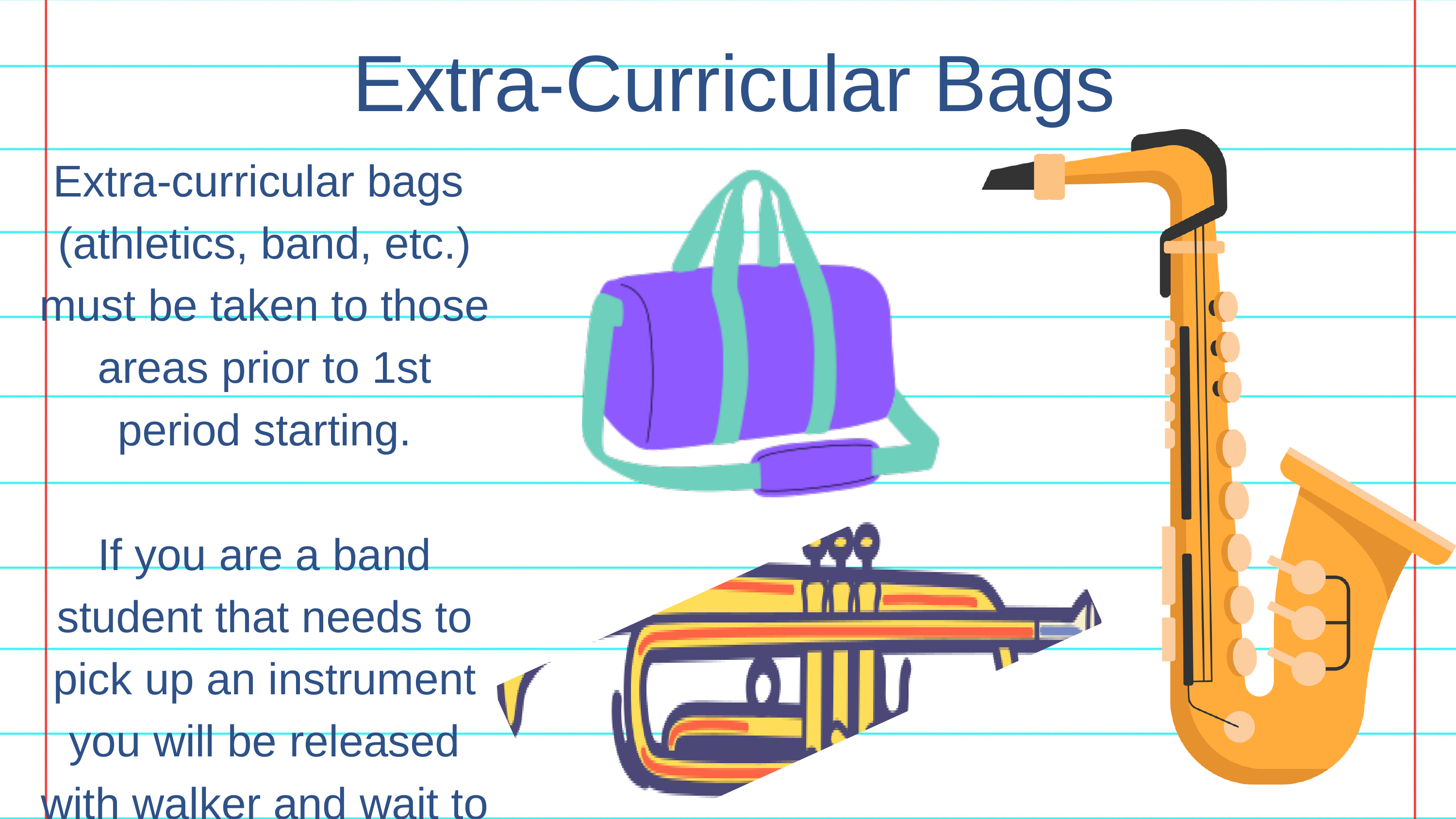

Extra-Curricular Bags

Extra-curricular bags
(athletics, band, etc.)
must be taken to those areas prior to 1st period starting.

If you are a band student that needs to pick up an instrument you will be released with walker and wait to be released with motor transportation.